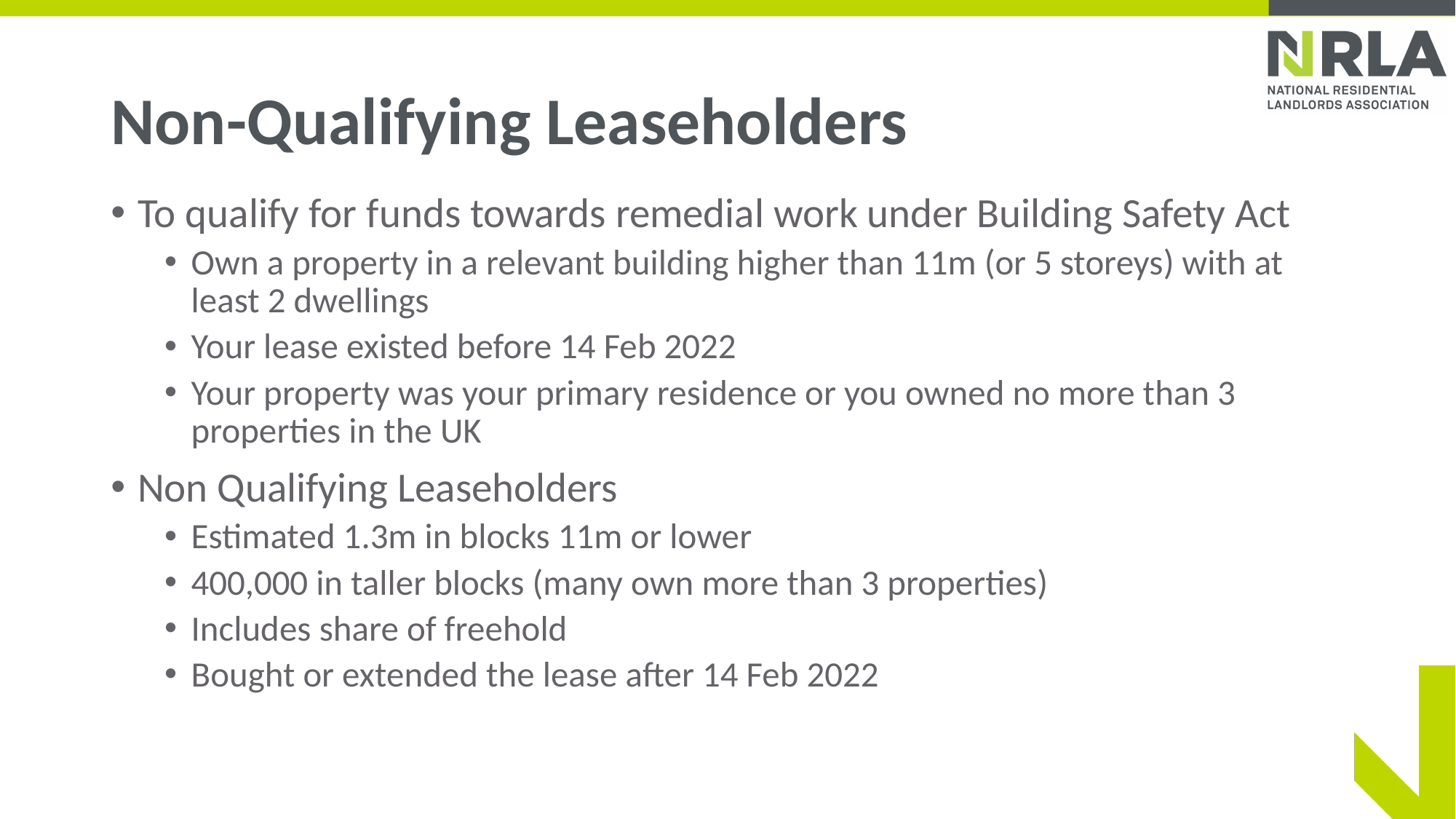

# Non-Qualifying Leaseholders
To qualify for funds towards remedial work under Building Safety Act
Own a property in a relevant building higher than 11m (or 5 storeys) with at least 2 dwellings
Your lease existed before 14 Feb 2022
Your property was your primary residence or you owned no more than 3 properties in the UK
Non Qualifying Leaseholders
Estimated 1.3m in blocks 11m or lower
400,000 in taller blocks (many own more than 3 properties)
Includes share of freehold
Bought or extended the lease after 14 Feb 2022